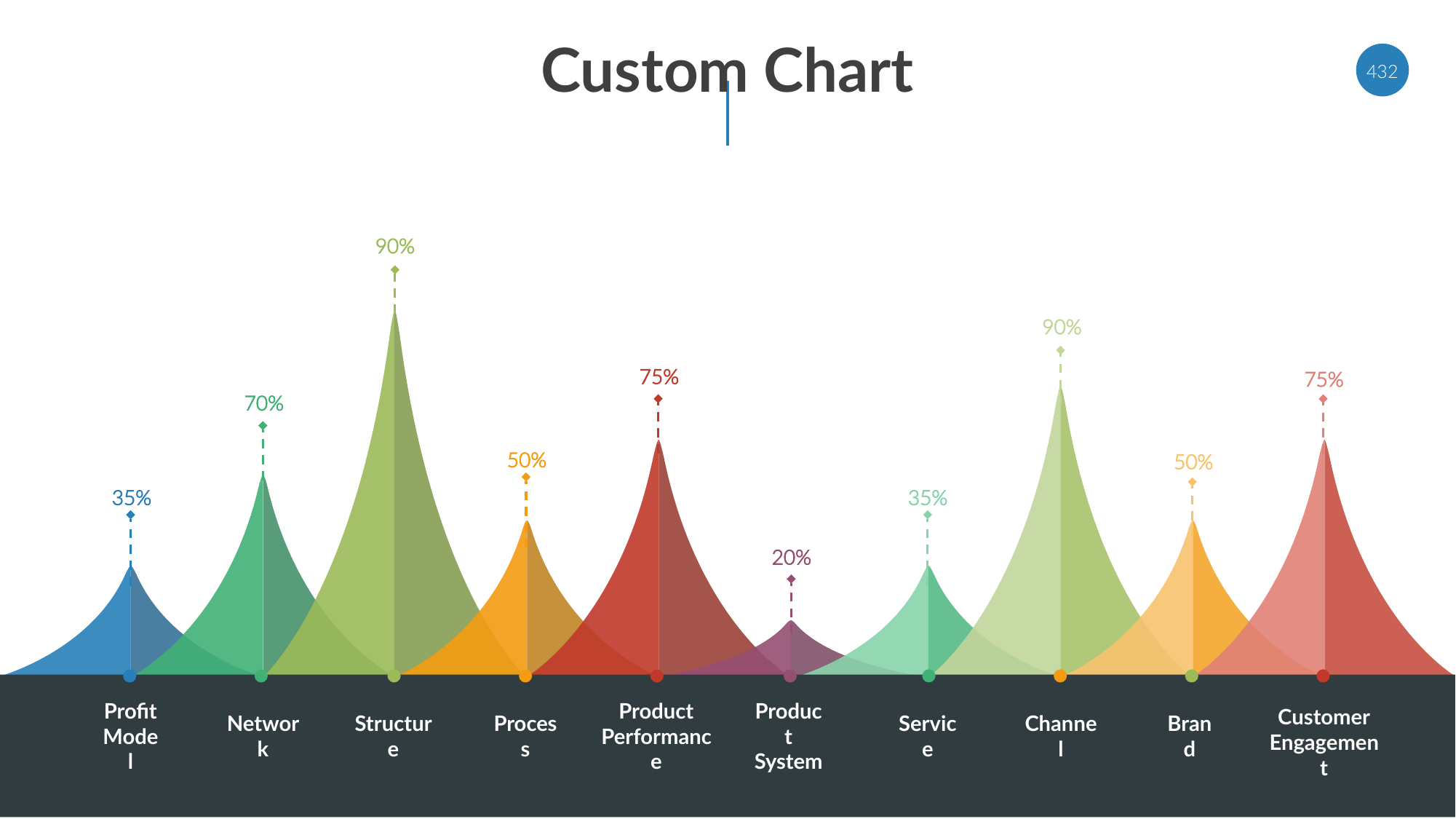

# Custom Chart
432
90%
90%

75%
75%
70%

50%
50%

35%
35%

20%

Profit
Model
Product
Performance
Product
System
Customer
Engagement
Network
Structure
Process
Service
Channel
Brand